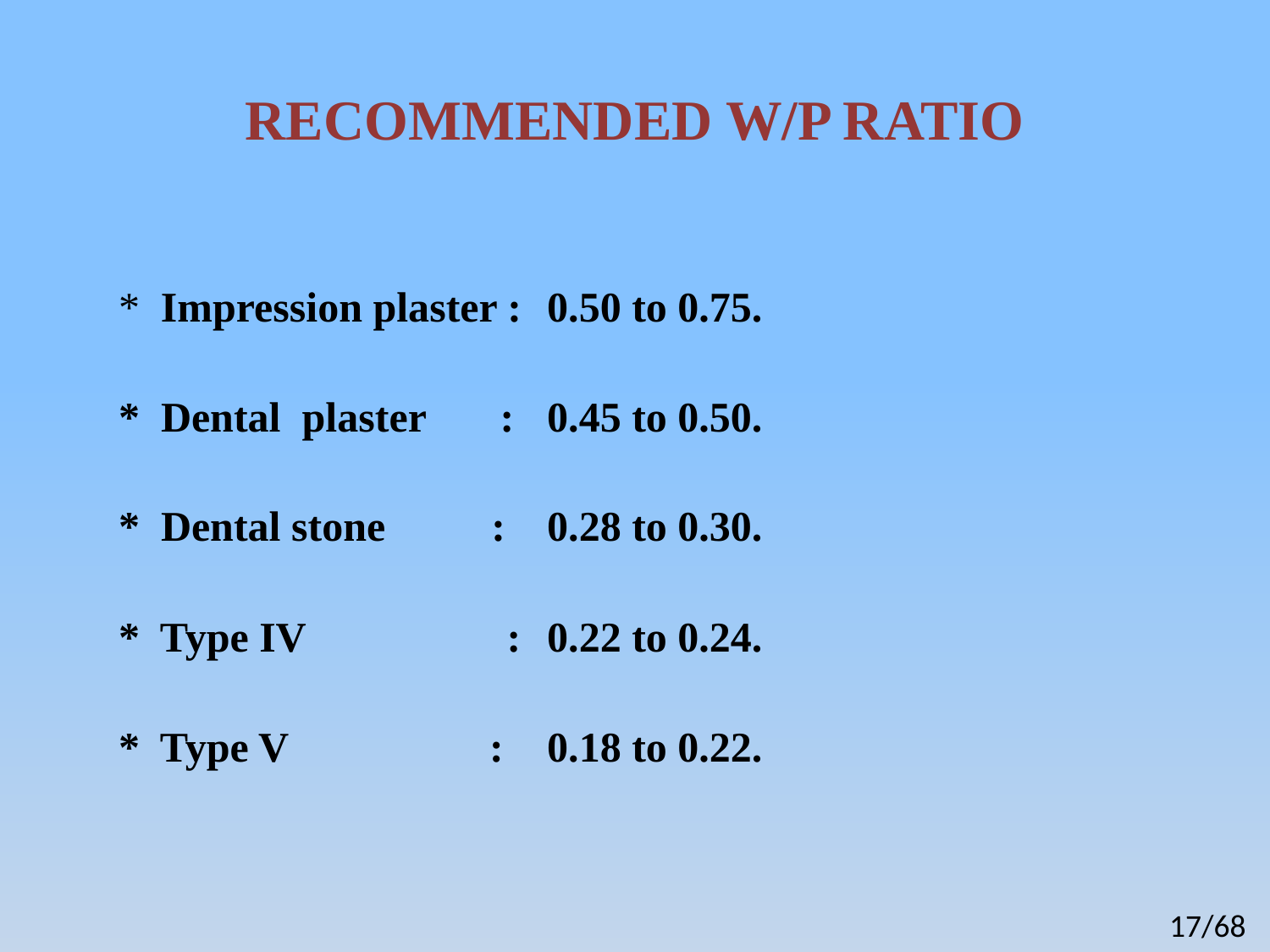

# RECOMMENDED W/P RATIO
*  Impression plaster : 	0.50 to 0.75.
*  Dental  plaster       : 	0.45 to 0.50.
*  Dental stone          : 	0.28 to 0.30.
*  Type IV                   : 	0.22 to 0.24.
*  Type V                   :  	0.18 to 0.22.
17/68